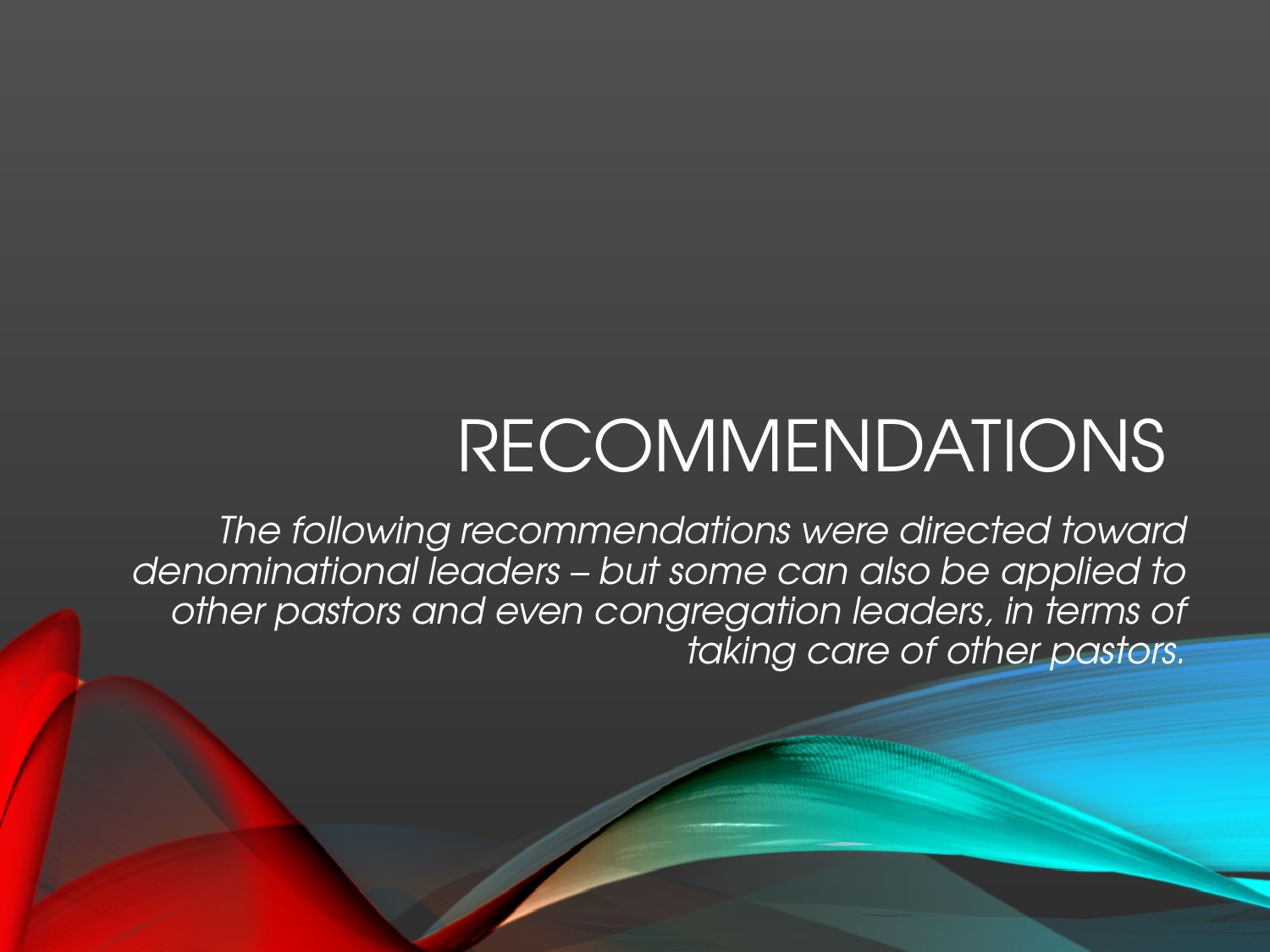

# Recommendations
The following recommendations were directed toward denominational leaders – but some can also be applied to other pastors and even congregation leaders, in terms of taking care of other pastors.